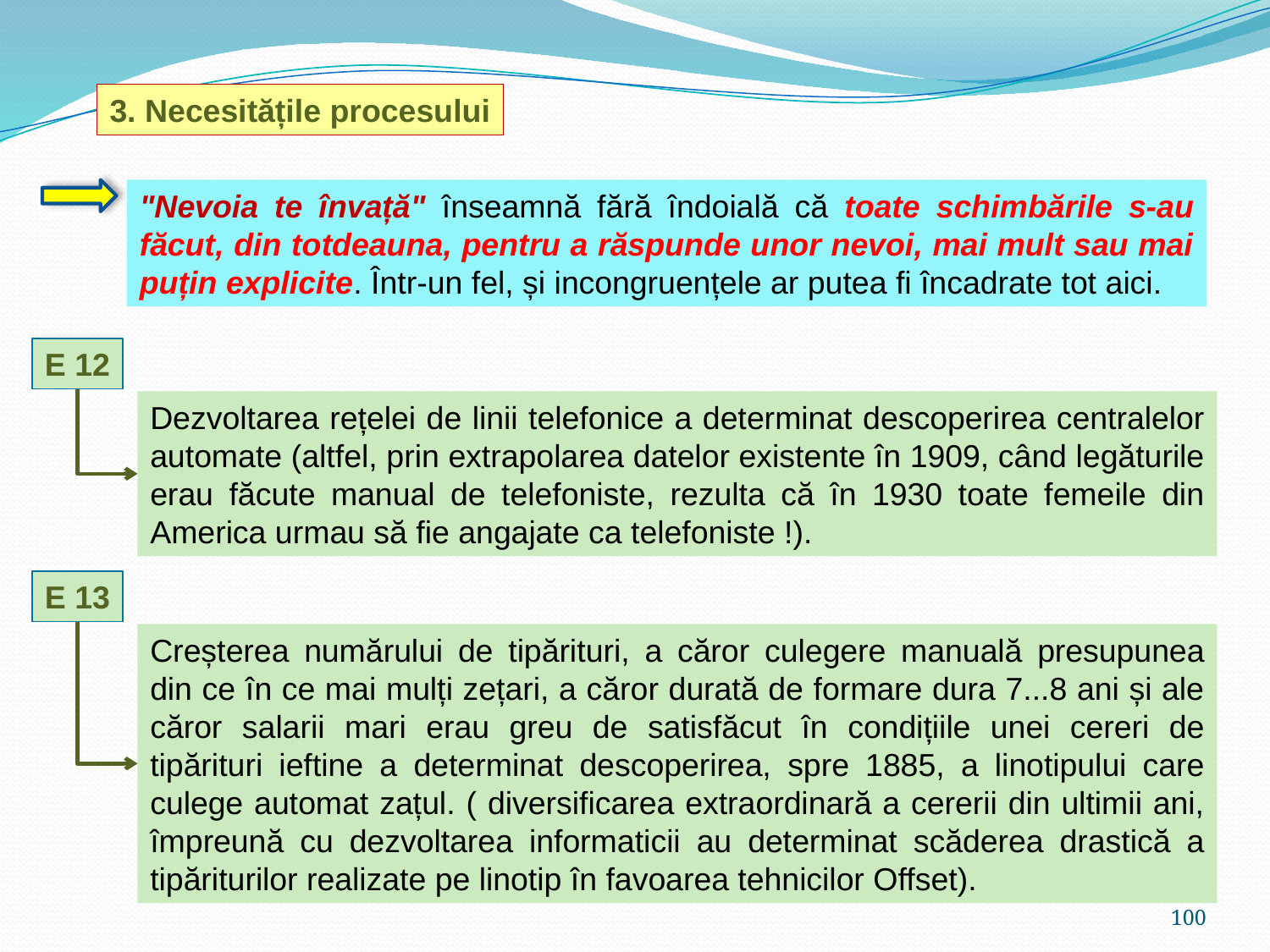

3. Necesitățile procesului

"Nevoia te învață" înseamnă fără îndoială că toate schimbările s-au făcut, din totdeauna, pentru a răspunde unor nevoi, mai mult sau mai puțin explicite. Într-un fel, și incongruențele ar putea fi încadrate tot aici.
E 12
Dezvoltarea rețelei de linii telefonice a determinat descoperirea centralelor automate (altfel, prin extrapolarea datelor existente în 1909, când legăturile erau făcute manual de telefoniste, rezulta că în 1930 toate femeile din America urmau să fie angajate ca telefoniste !).
E 13
Creșterea numărului de tipărituri, a căror culegere manuală presupunea din ce în ce mai mulți zețari, a căror durată de formare dura 7...8 ani și ale căror salarii mari erau greu de satisfăcut în condițiile unei cereri de tipărituri ieftine a determinat descoperirea, spre 1885, a linotipului care culege automat zațul. ( diversificarea extraordinară a cererii din ultimii ani, împreună cu dezvoltarea informaticii au determinat scăderea drastică a tipăriturilor realizate pe linotip în favoarea tehnicilor Offset).
100